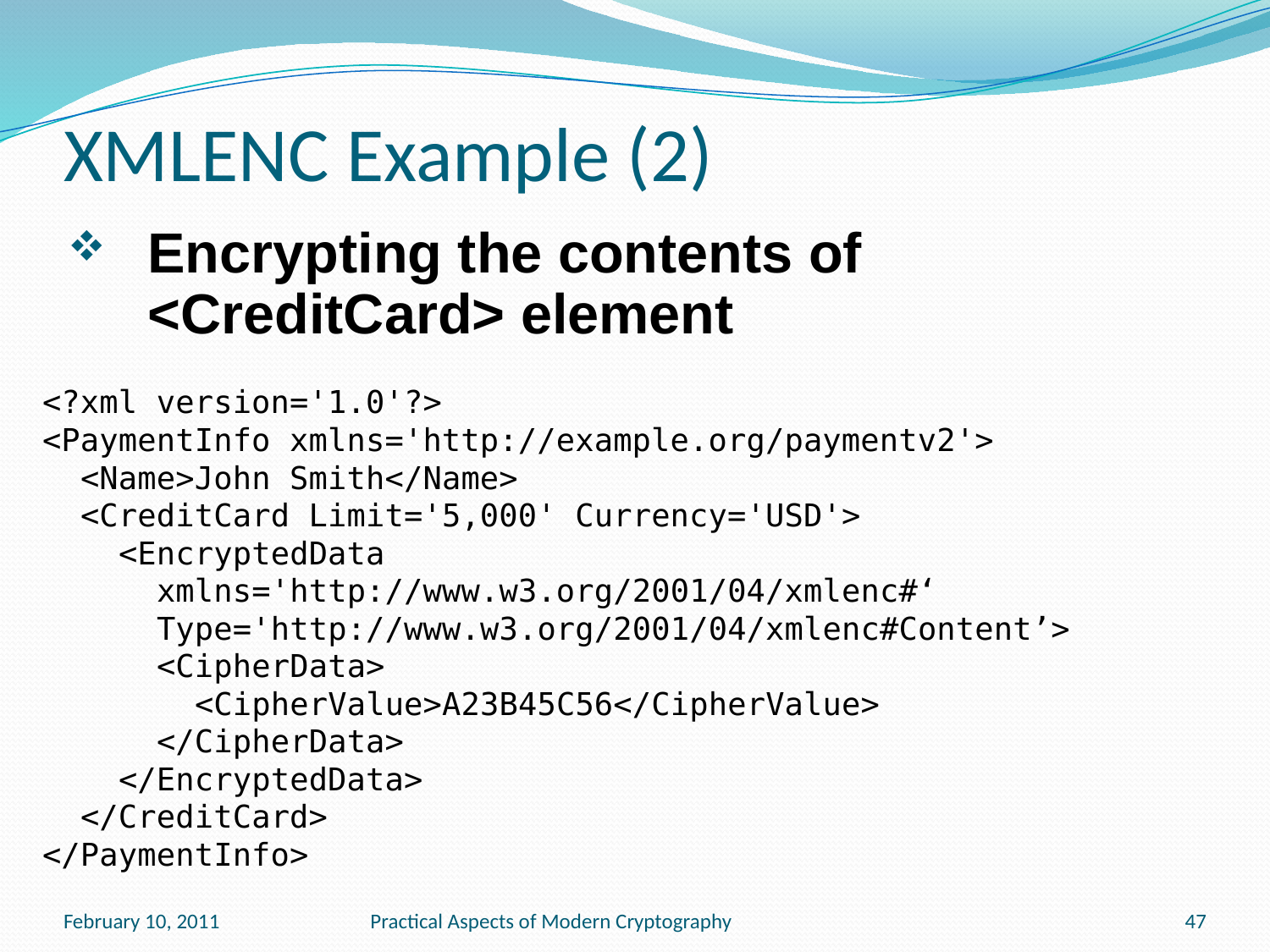

# XMLENC Example (2)
Encrypting the contents of  <CreditCard> element
<?xml version='1.0'?>
<PaymentInfo xmlns='http://example.org/paymentv2'>
  <Name>John Smith</Name>
  <CreditCard Limit='5,000' Currency='USD'>
    <EncryptedData
      xmlns='http://www.w3.org/2001/04/xmlenc#‘
      Type='http://www.w3.org/2001/04/xmlenc#Content’>
      <CipherData>
        <CipherValue>A23B45C56</CipherValue>
      </CipherData>
    </EncryptedData>
  </CreditCard>
</PaymentInfo>
February 10, 2011
Practical Aspects of Modern Cryptography
47